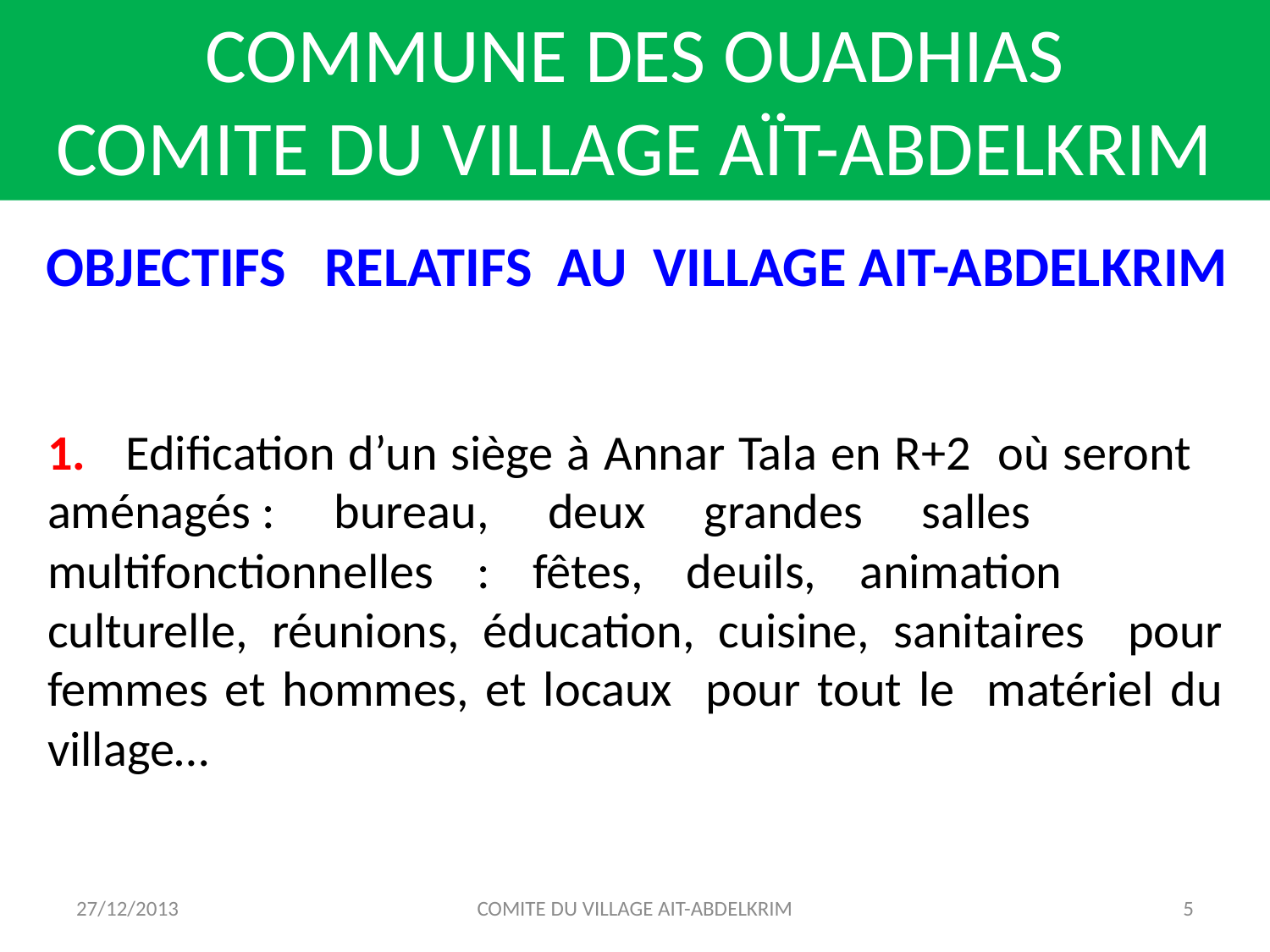

COMMUNE DES OUADHIAS
COMITE DU VILLAGE AÏT-ABDELKRIM
OBJECTIFS   RELATIFS  AU  VILLAGE AIT-ABDELKRIM
1.   Edification d’un siège à Annar Tala en R+2  où seront 	aménagés : bureau, deux grandes salles  	multifonctionnelles : fêtes, deuils, animation 	culturelle, réunions, éducation, cuisine, sanitaires 	pour femmes et hommes, et locaux  pour tout le 	matériel du village…
27/12/2013
COMITE DU VILLAGE AIT-ABDELKRIM
5